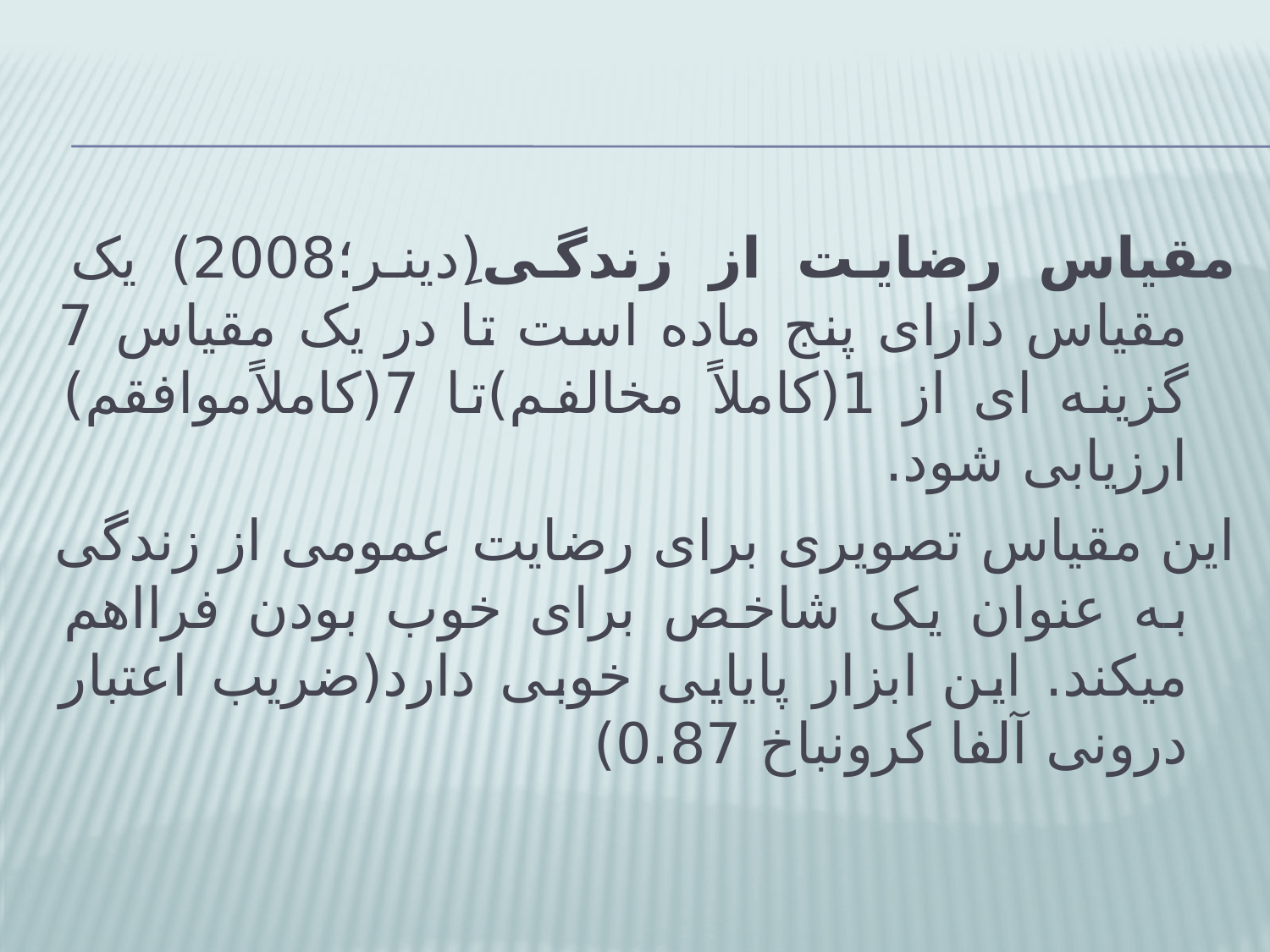

#
مقیاس رضایت از زندگی(ِدینر؛2008) یک مقیاس دارای پنج ماده است تا در یک مقیاس 7 گزینه ای از 1(کاملاً مخالفم)تا 7(کاملاًموافقم) ارزیابی شود.
این مقیاس تصویری برای رضایت عمومی از زندگی به عنوان یک شاخص برای خوب بودن فرااهم میکند. این ابزار پایایی خوبی دارد(ضریب اعتبار درونی آلفا کرونباخ 0.87)